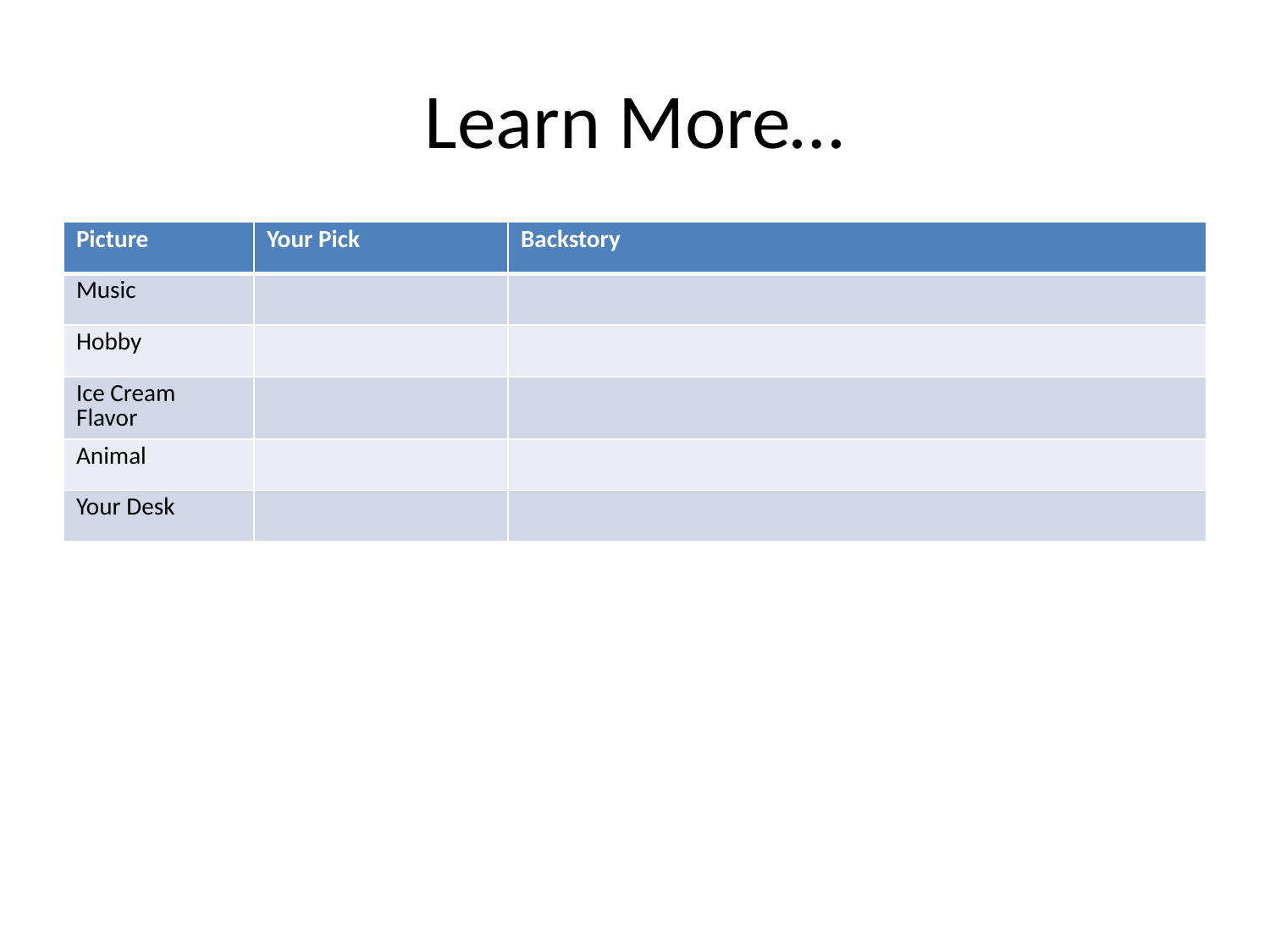

# Learn More…
| Picture | Your Pick | Backstory |
| --- | --- | --- |
| Music |  |  |
| Hobby |  |  |
| Ice Cream Flavor |  |  |
| Animal |  |  |
| Your Desk |  |  |